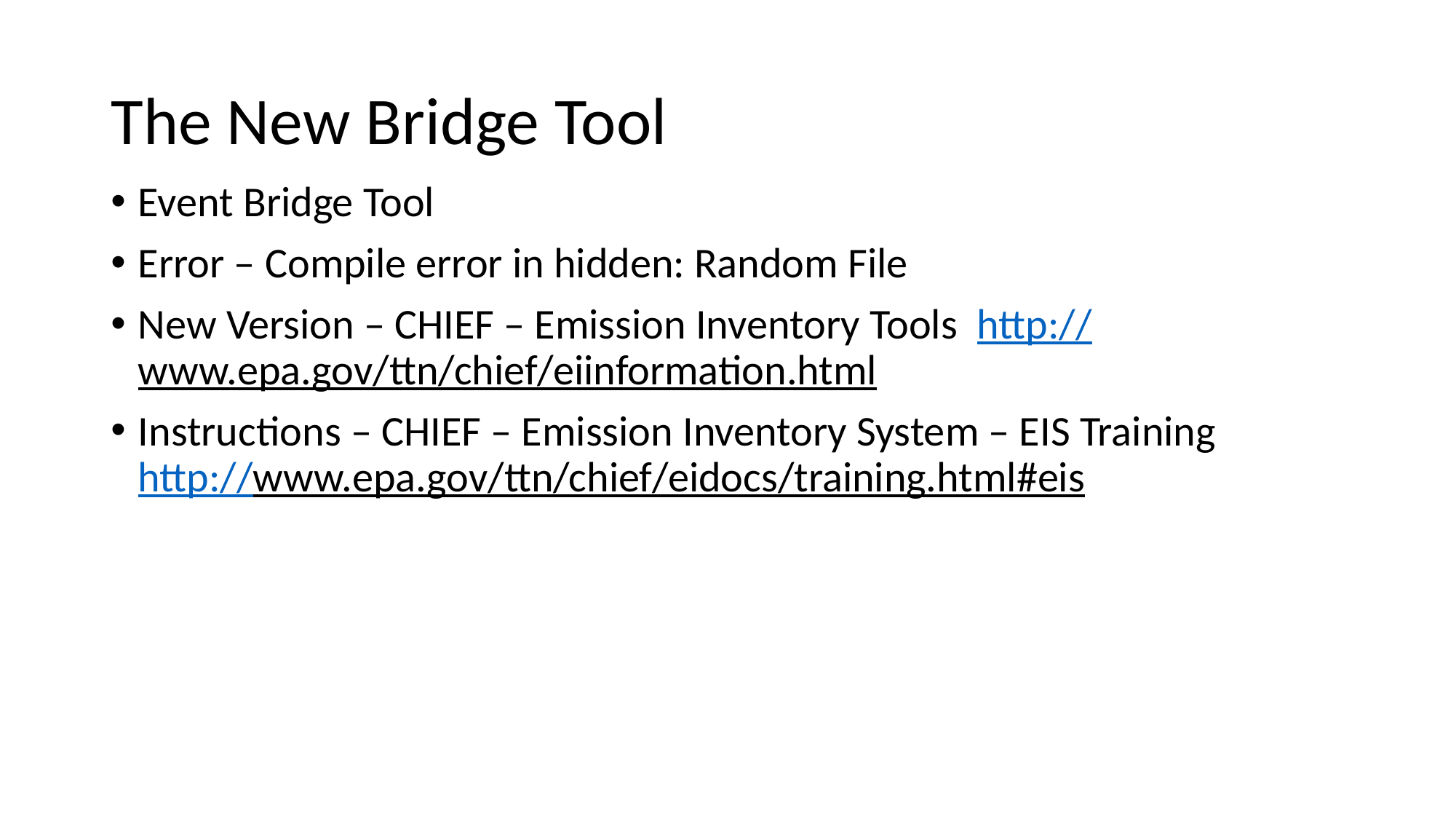

# The New Bridge Tool
Event Bridge Tool
Error – Compile error in hidden: Random File
New Version – CHIEF – Emission Inventory Tools  http://www.epa.gov/ttn/chief/eiinformation.html
Instructions – CHIEF – Emission Inventory System – EIS Training  http://www.epa.gov/ttn/chief/eidocs/training.html#eis